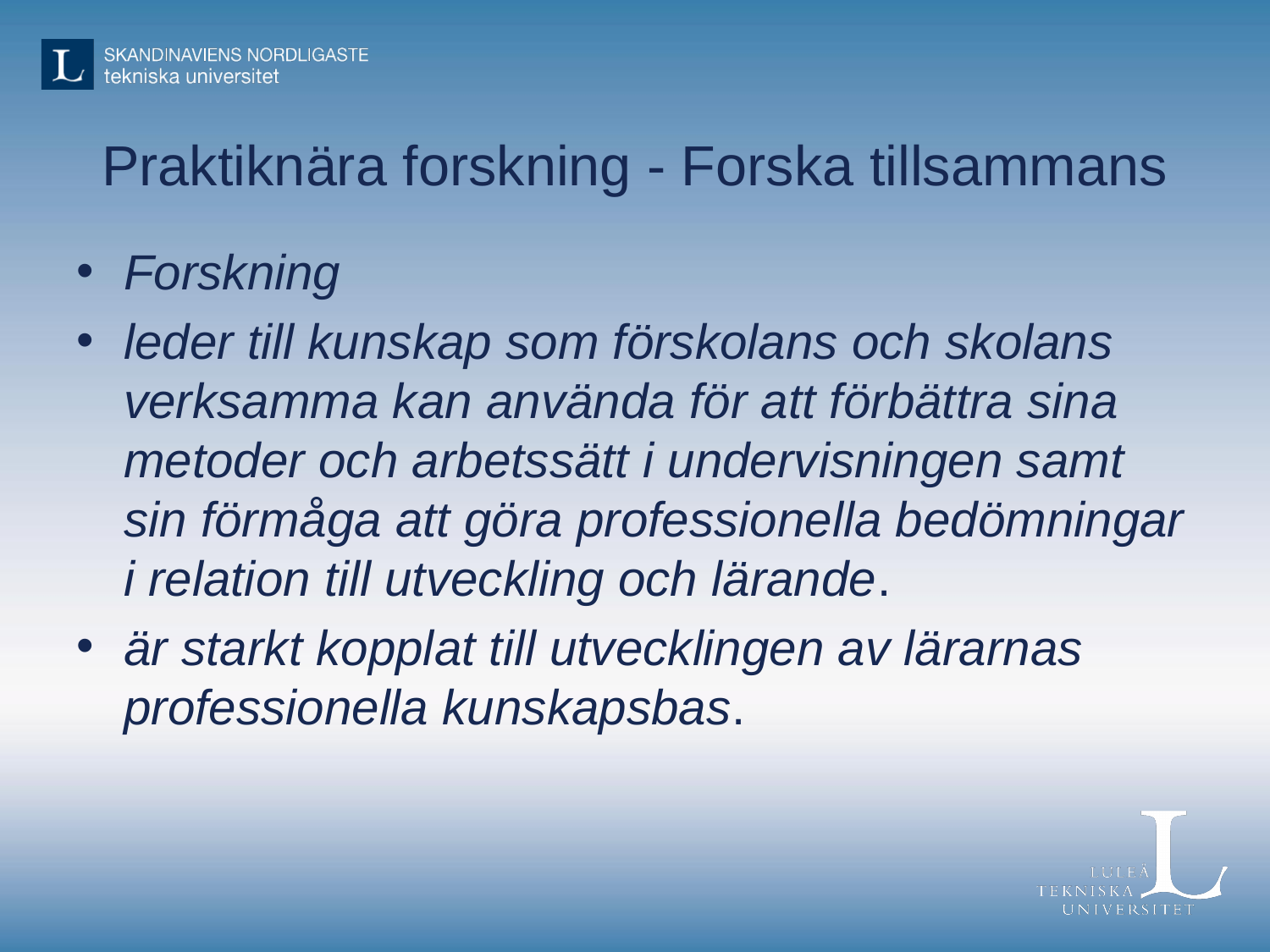

# Praktiknära forskning - Forska tillsammans
Forskning
leder till kunskap som förskolans och skolans verksamma kan använda för att förbättra sina metoder och arbetssätt i undervisningen samt sin förmåga att göra professionella bedömningar i relation till utveckling och lärande.
är starkt kopplat till utvecklingen av lärarnas professionella kunskapsbas.